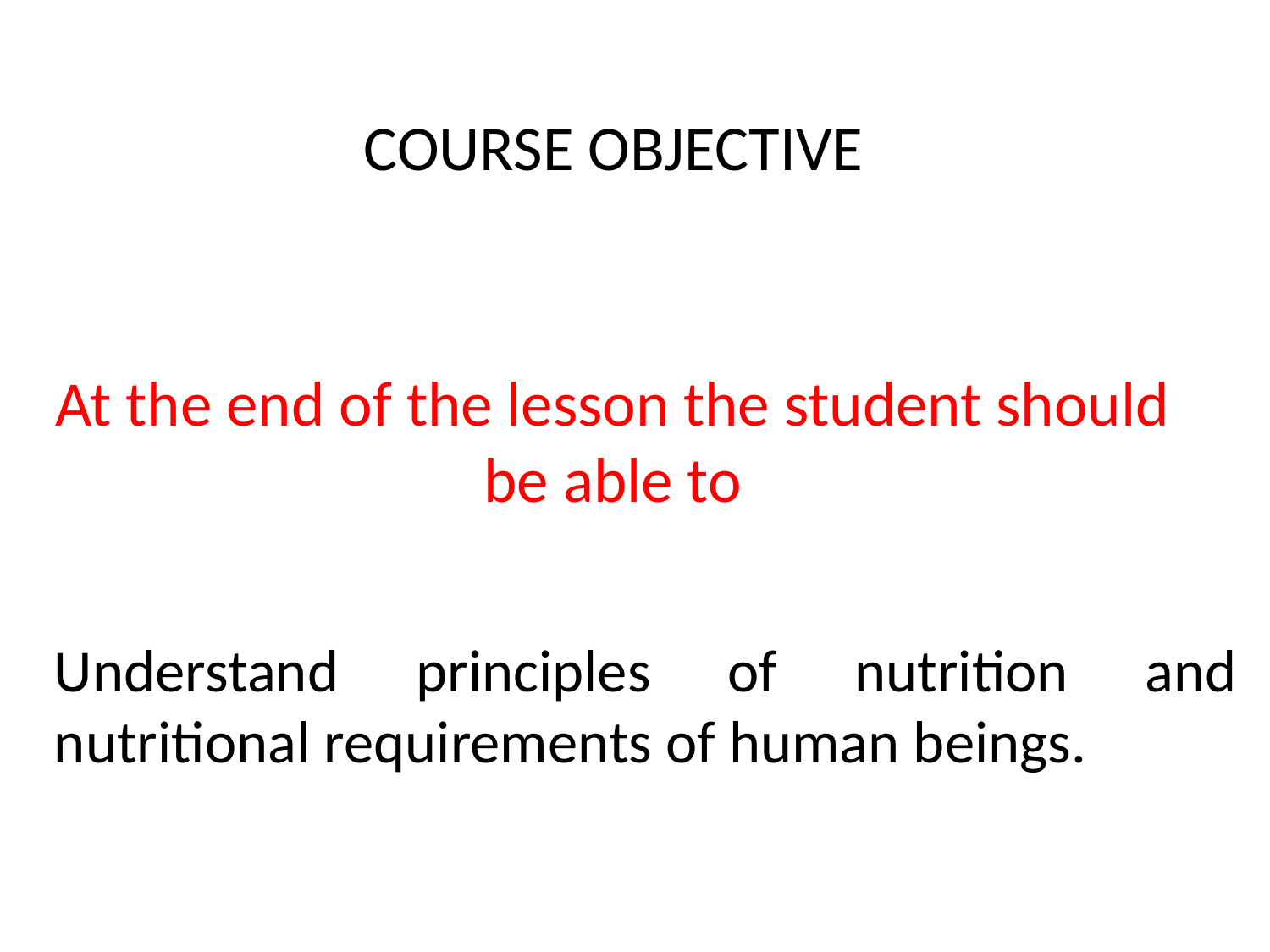

# COURSE OBJECTIVE
At the end of the lesson the student should be able to
Understand principles of nutrition and nutritional requirements of human beings.